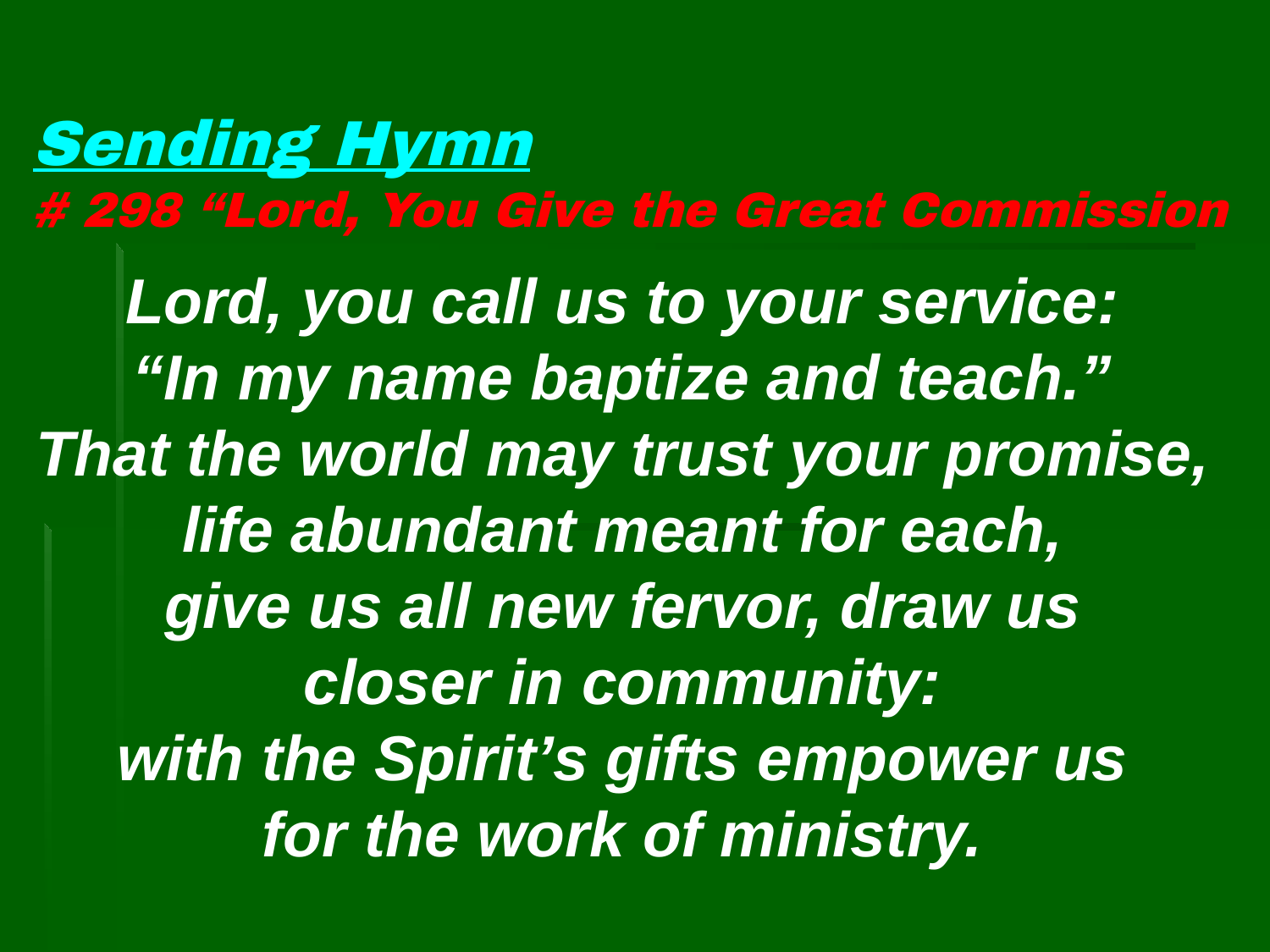

# Sending Hymn # 298 “Lord, You Give the Great Commission
Lord, you call us to your service:
“In my name baptize and teach.”
That the world may trust your promise,
life abundant meant for each,
give us all new fervor, draw us
closer in community:
with the Spirit’s gifts empower us
for the work of ministry.
Refrain:
Here I am, Lord.
Is it I, Lord?
I have heard you calling in the night.
I will go, Lord, if you lead me.
I will hold your people in my heart.